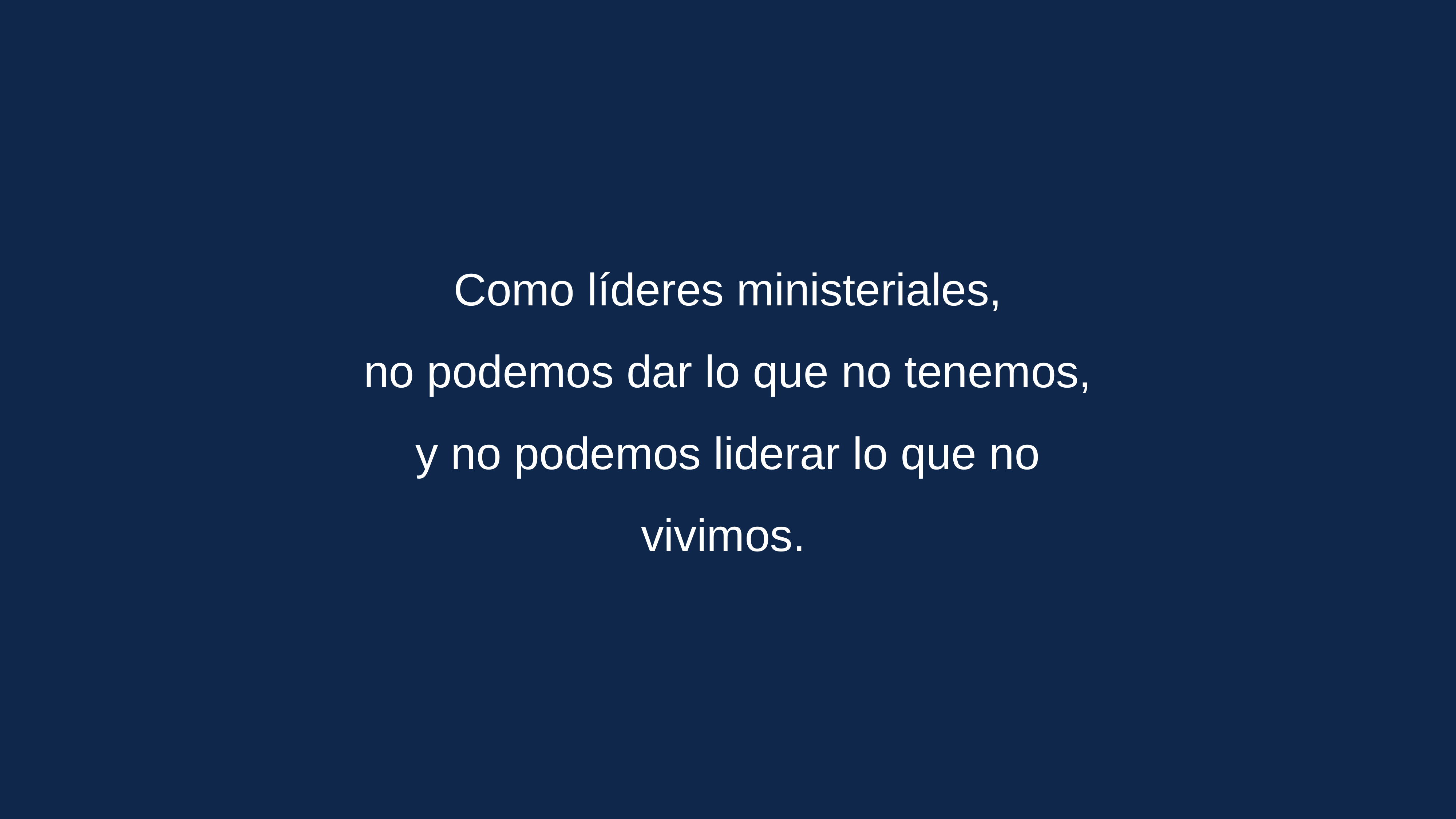

# Como líderes ministeriales, no podemos dar lo que no tenemos, y no podemos liderar lo que no vivimos.